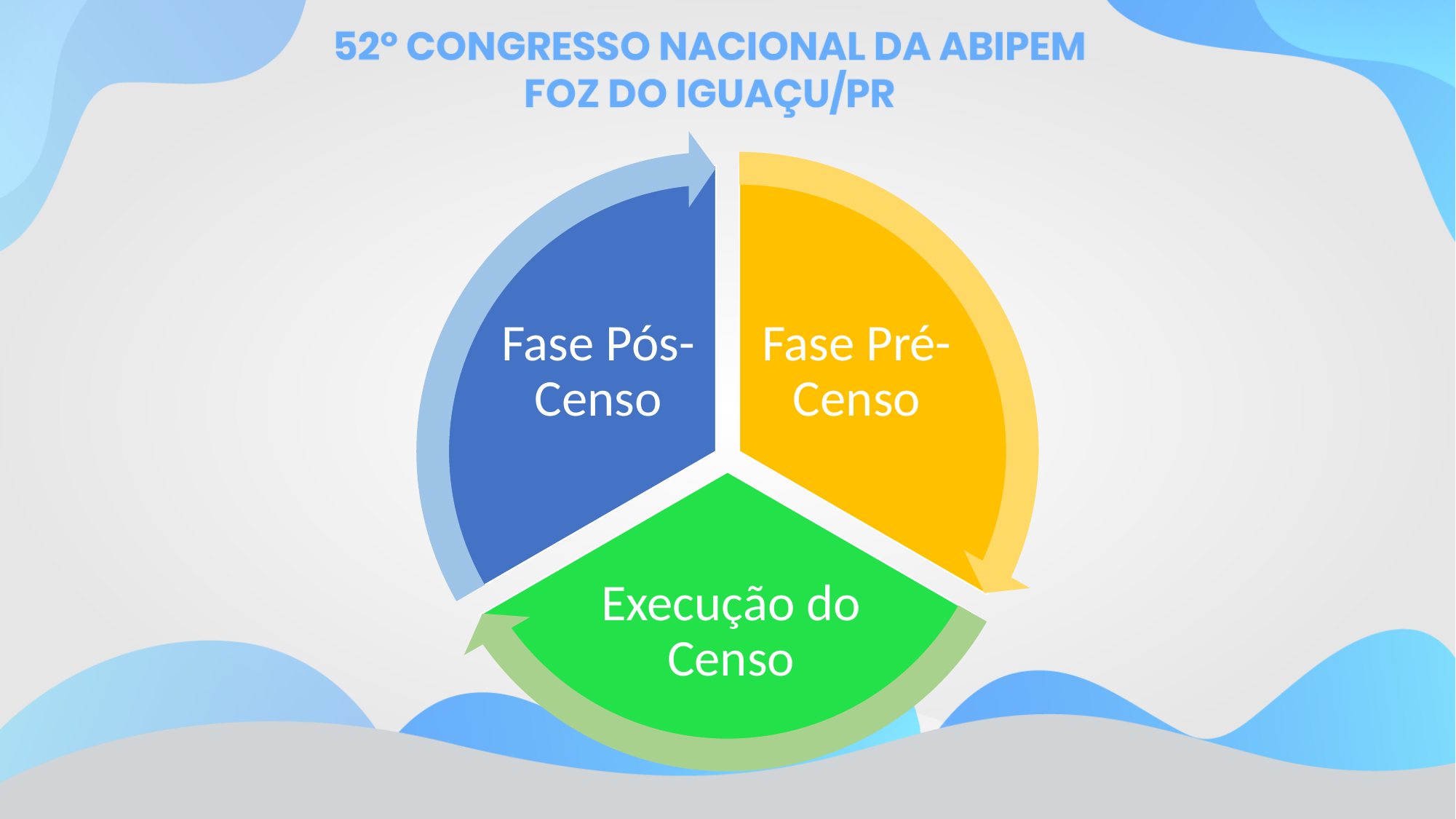

Fase Pós-Censo
Fase Pré-Censo
Execução do Censo